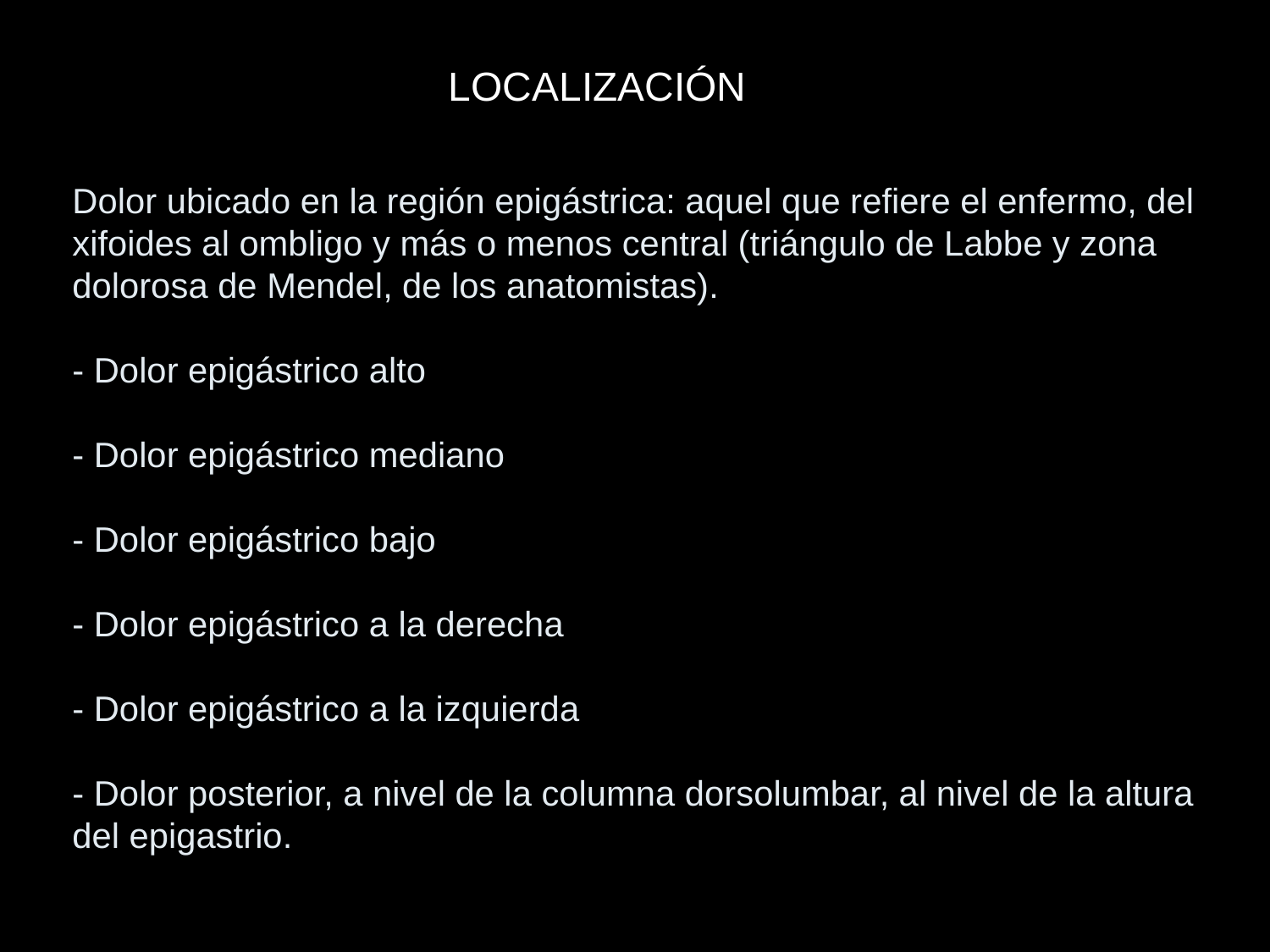

LOCALIZACIÓN
# Dolor ubicado en la región epigástrica: aquel que refiere el enfermo, del xifoides al ombligo y más o menos central (triángulo de Labbe y zona dolorosa de Mendel, de los anatomistas). - Dolor epigástrico alto - Dolor epigástrico mediano - Dolor epigástrico bajo - Dolor epigástrico a la derecha - Dolor epigástrico a la izquierda - Dolor posterior, a nivel de la columna dorsolumbar, al nivel de la altura del epigastrio.